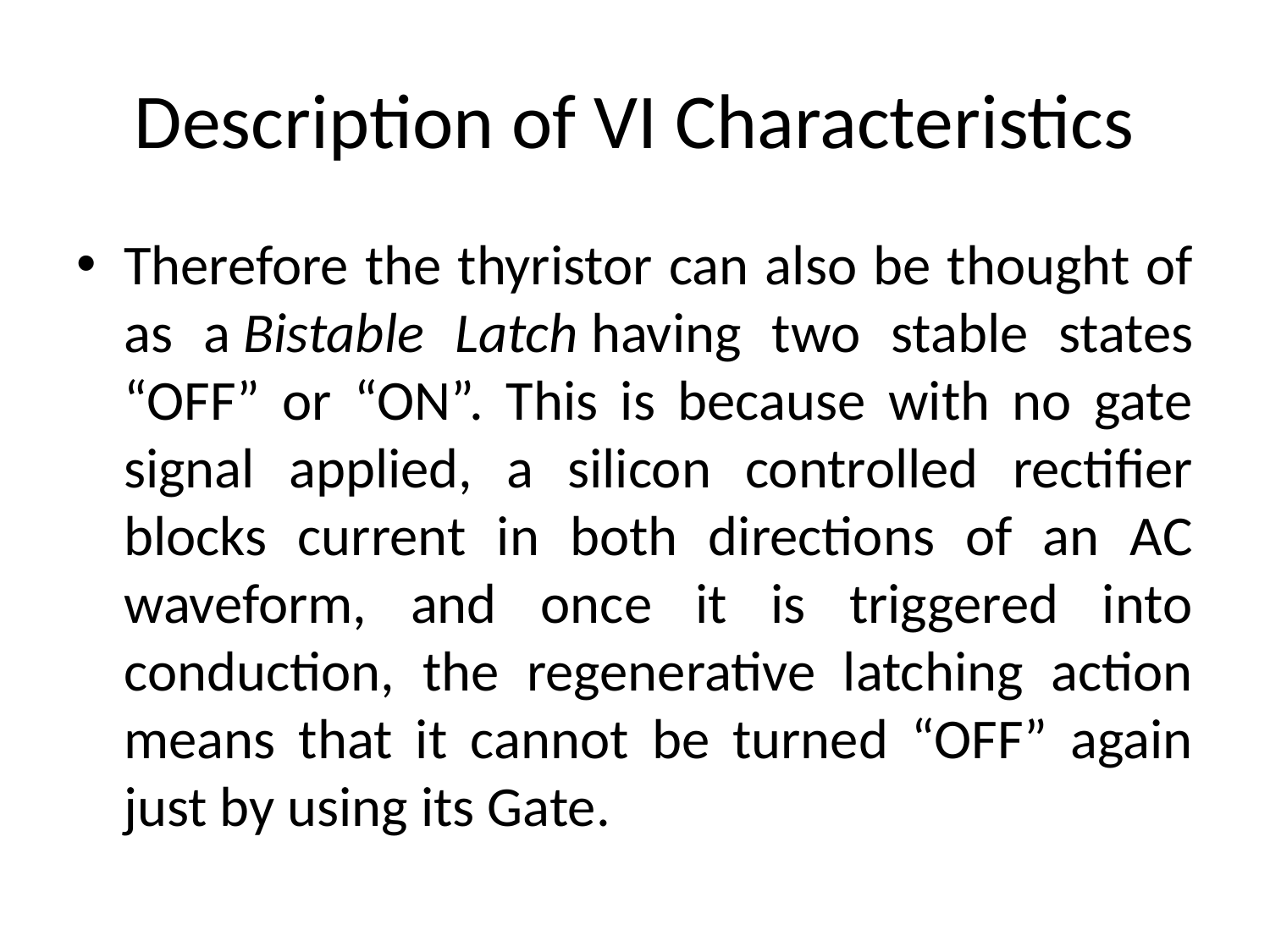

# Description of VI Characteristics
Therefore the thyristor can also be thought of as a Bistable Latch having two stable states “OFF” or “ON”. This is because with no gate signal applied, a silicon controlled rectifier blocks current in both directions of an AC waveform, and once it is triggered into conduction, the regenerative latching action means that it cannot be turned “OFF” again just by using its Gate.